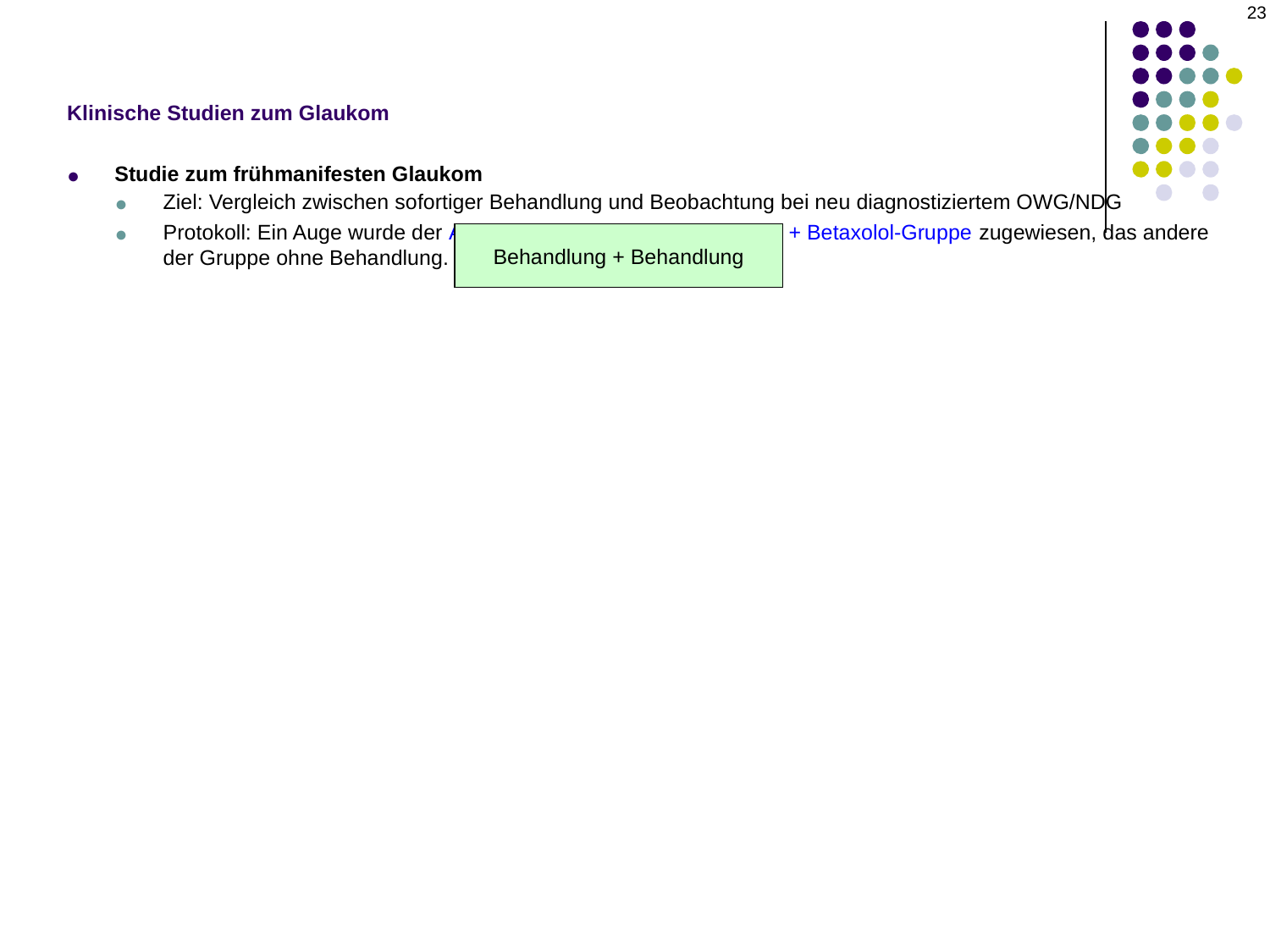

23
Klinische Studien zum Glaukom
Studie zum frühmanifesten Glaukom
Ziel: Vergleich zwischen sofortiger Behandlung und Beobachtung bei neu diagnostiziertem OWG/NDG
Protokoll: Ein Auge wurde der Argon-Laser-Trabekuloplastik (ALT) + Betaxolol-Gruppe zugewiesen, das andere der Gruppe ohne Behandlung.
Behandlung + Behandlung